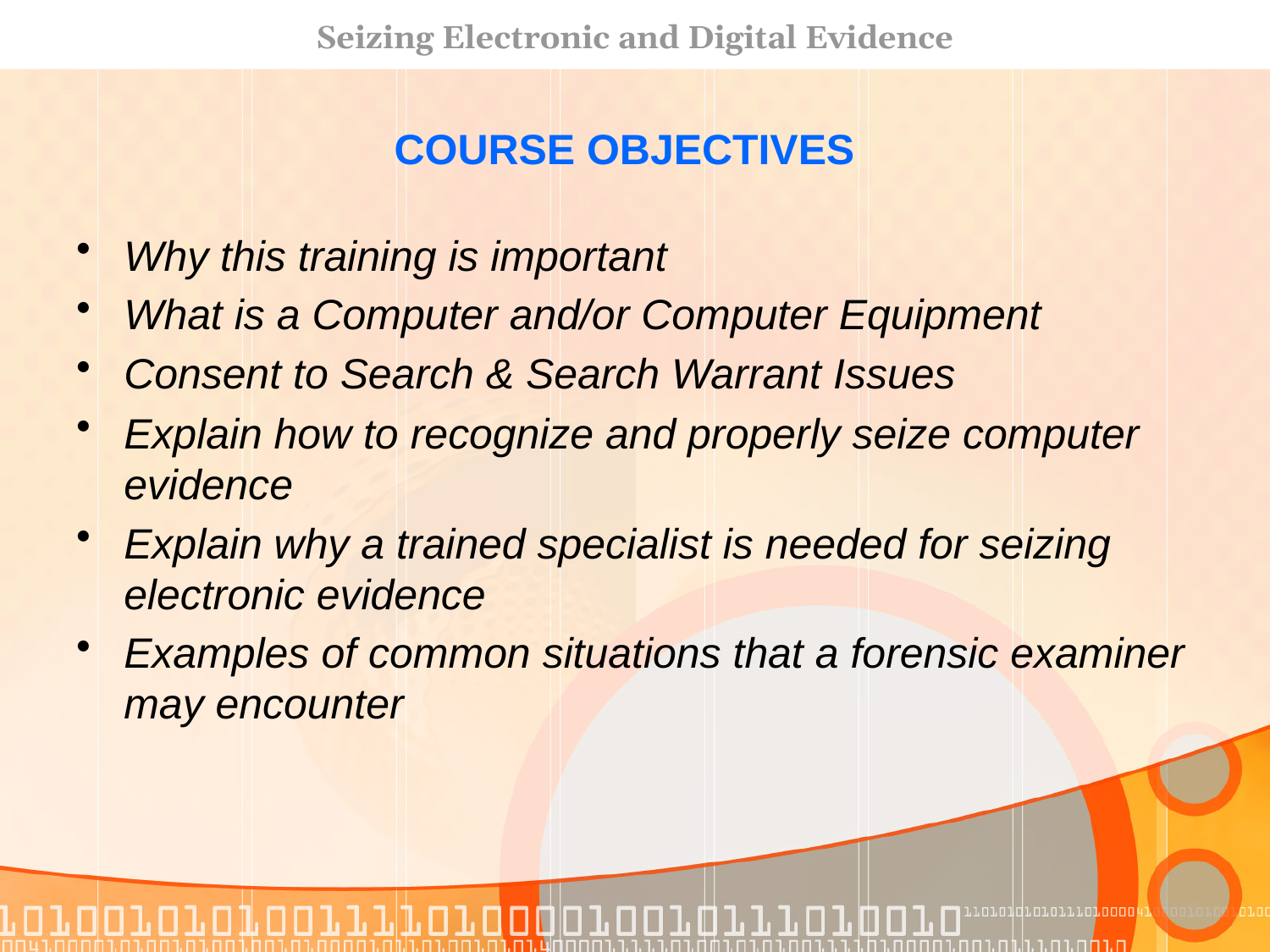

Seizing Electronic and Digital Evidence
COURSE OBJECTIVES

Why this training is important
What is a Computer and/or Computer Equipment
Consent to Search & Search Warrant Issues
Explain how to recognize and properly seize computer evidence
Explain why a trained specialist is needed for seizing electronic evidence
Examples of common situations that a forensic examiner may encounter